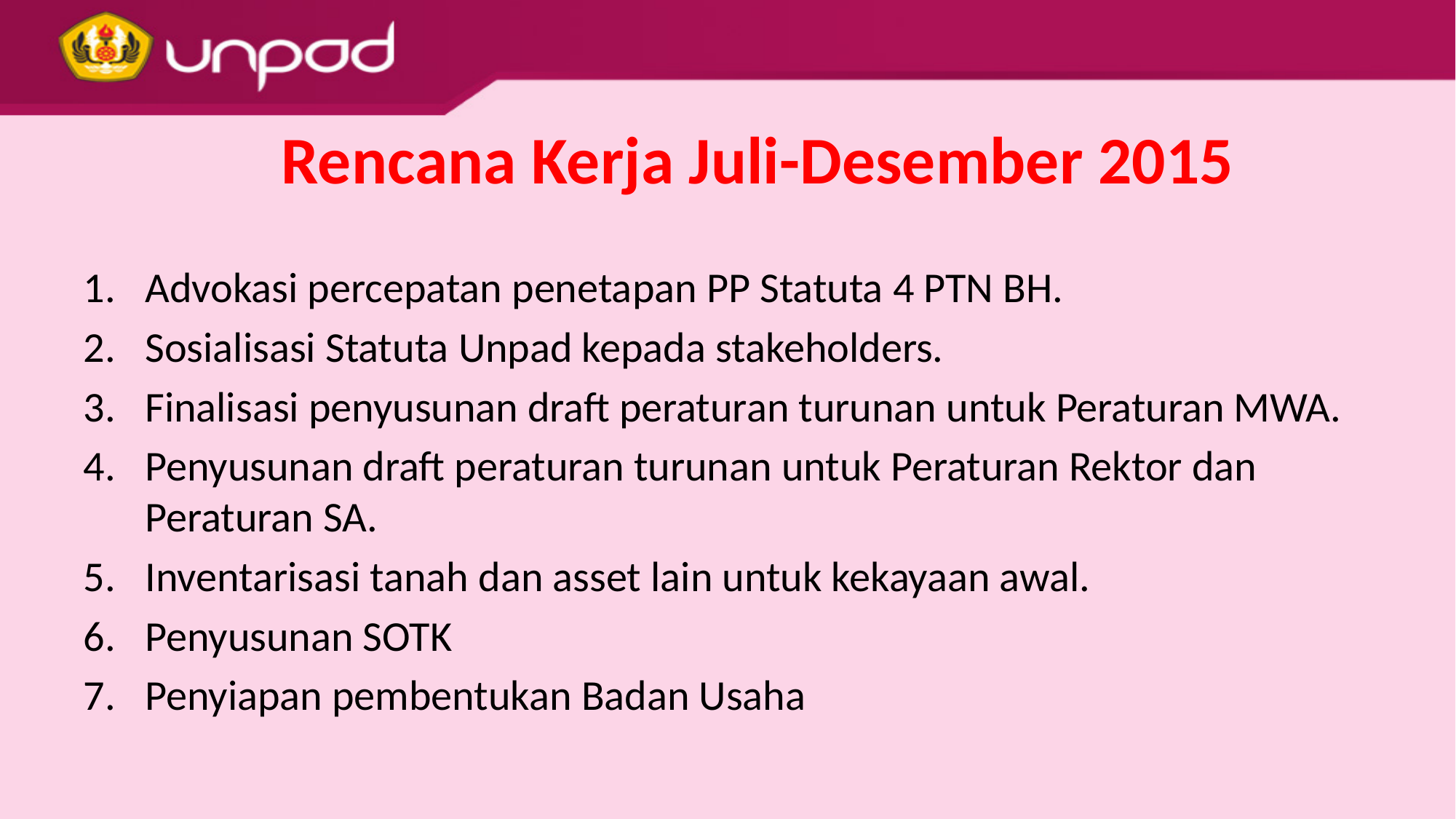

Rencana Kerja Juli-Desember 2015
Advokasi percepatan penetapan PP Statuta 4 PTN BH.
Sosialisasi Statuta Unpad kepada stakeholders.
Finalisasi penyusunan draft peraturan turunan untuk Peraturan MWA.
Penyusunan draft peraturan turunan untuk Peraturan Rektor dan Peraturan SA.
Inventarisasi tanah dan asset lain untuk kekayaan awal.
Penyusunan SOTK
Penyiapan pembentukan Badan Usaha